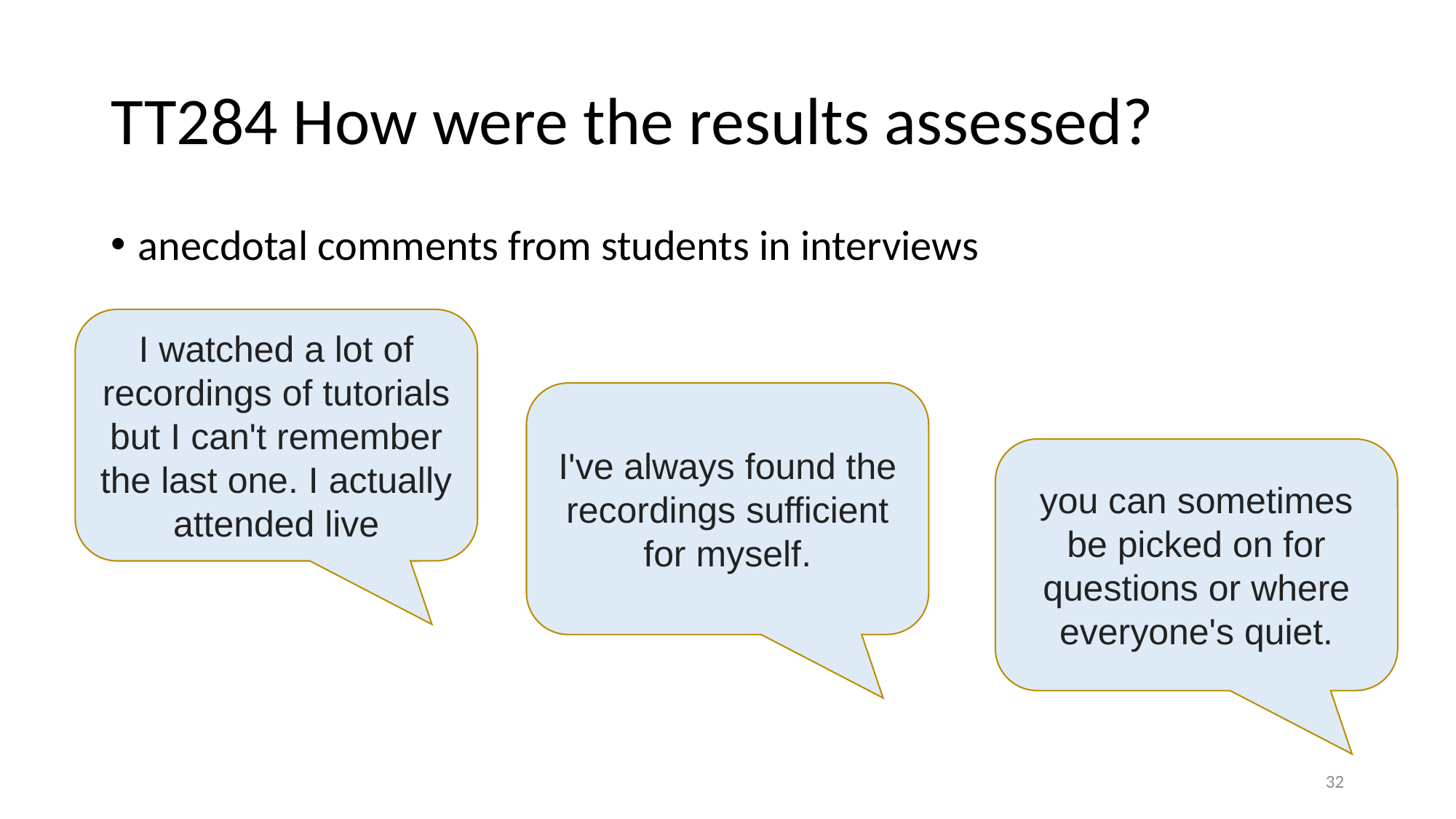

# TT284 How were the results assessed?
anecdotal comments from students in interviews
I watched a lot of recordings of tutorials but I can't remember the last one. I actually attended live
I've always found the recordings sufficient for myself.
you can sometimes be picked on for questions or where everyone's quiet.
32